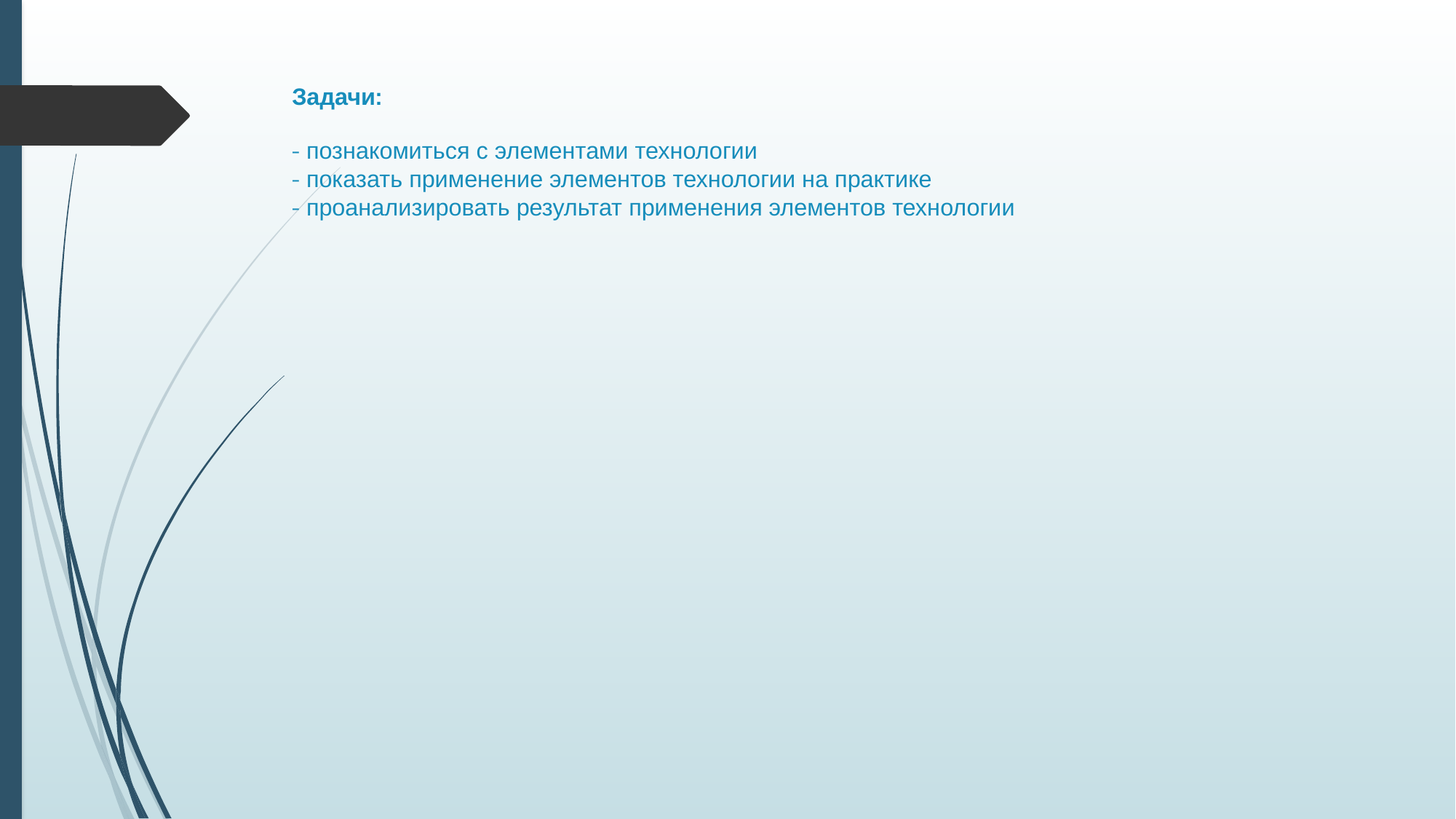

# Задачи: - познакомиться с элементами технологии - показать применение элементов технологии на практике - проанализировать результат применения элементов технологии